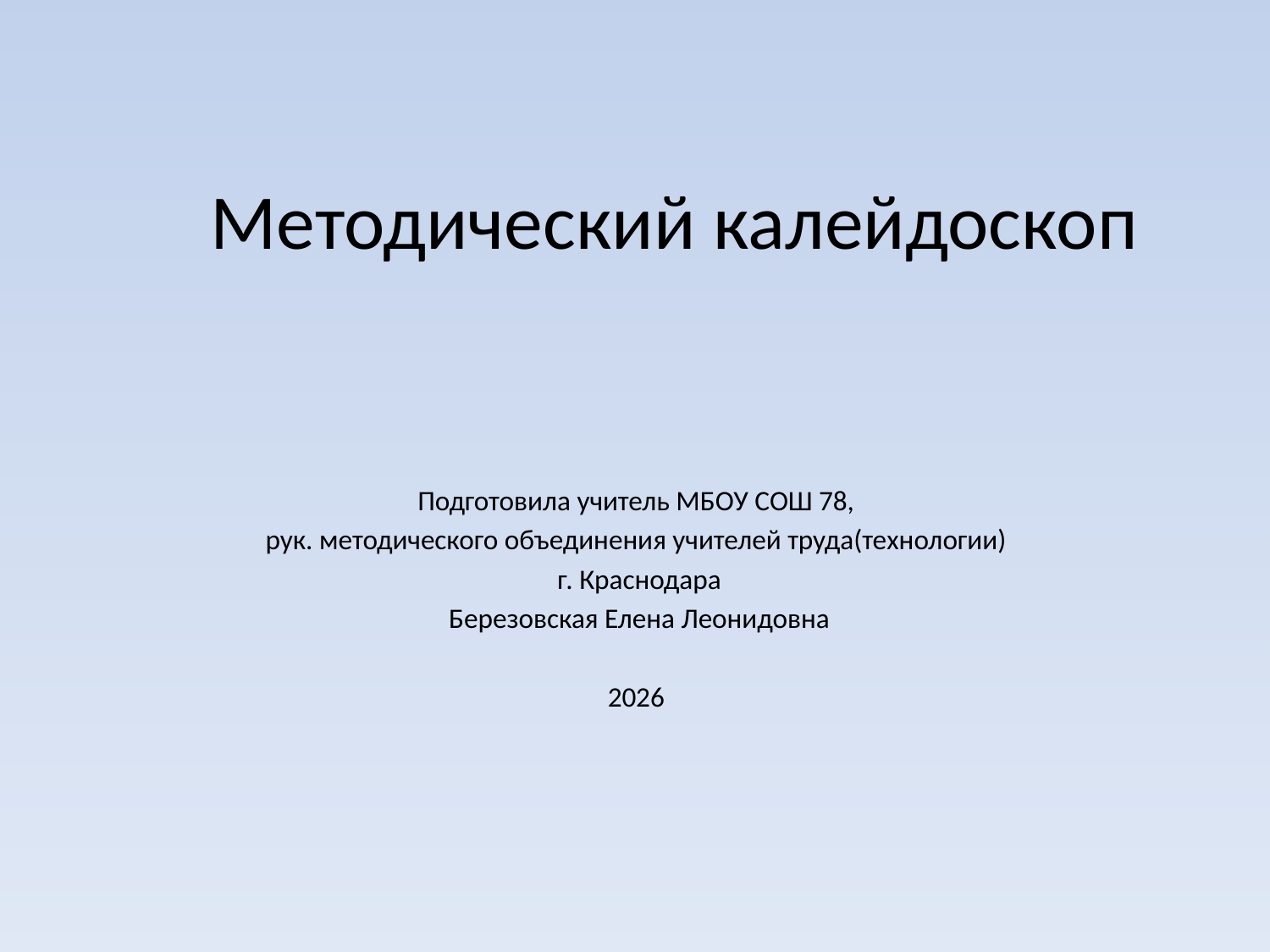

# Методический калейдоскоп
Подготовила учитель МБОУ СОШ 78,
рук. методического объединения учителей труда(технологии)
г. Краснодара
Березовская Елена Леонидовна

2026